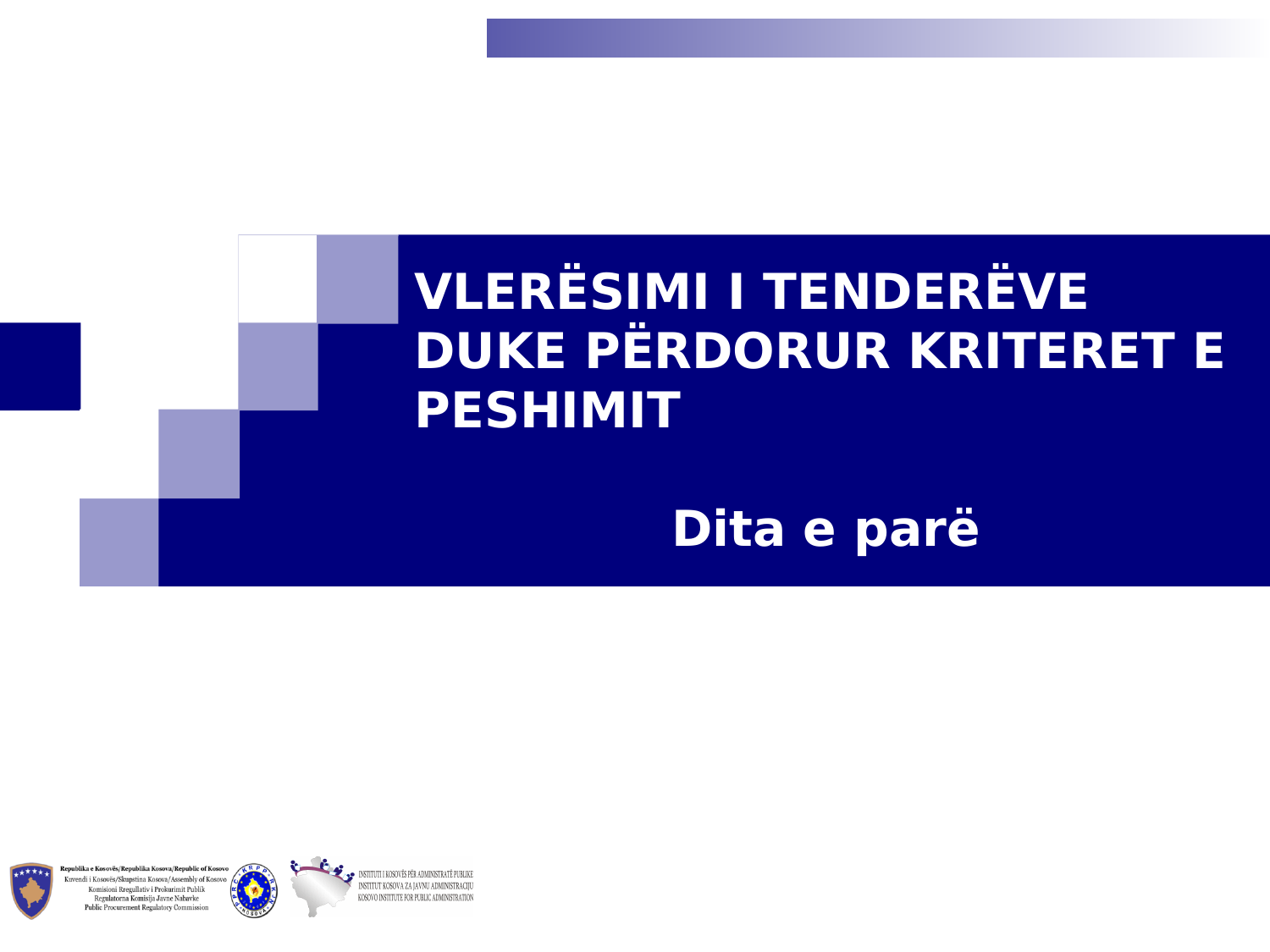

VLERËSIMI I TENDERËVE DUKE PËRDORUR KRITERET E PESHIMIT

               Dita e parë